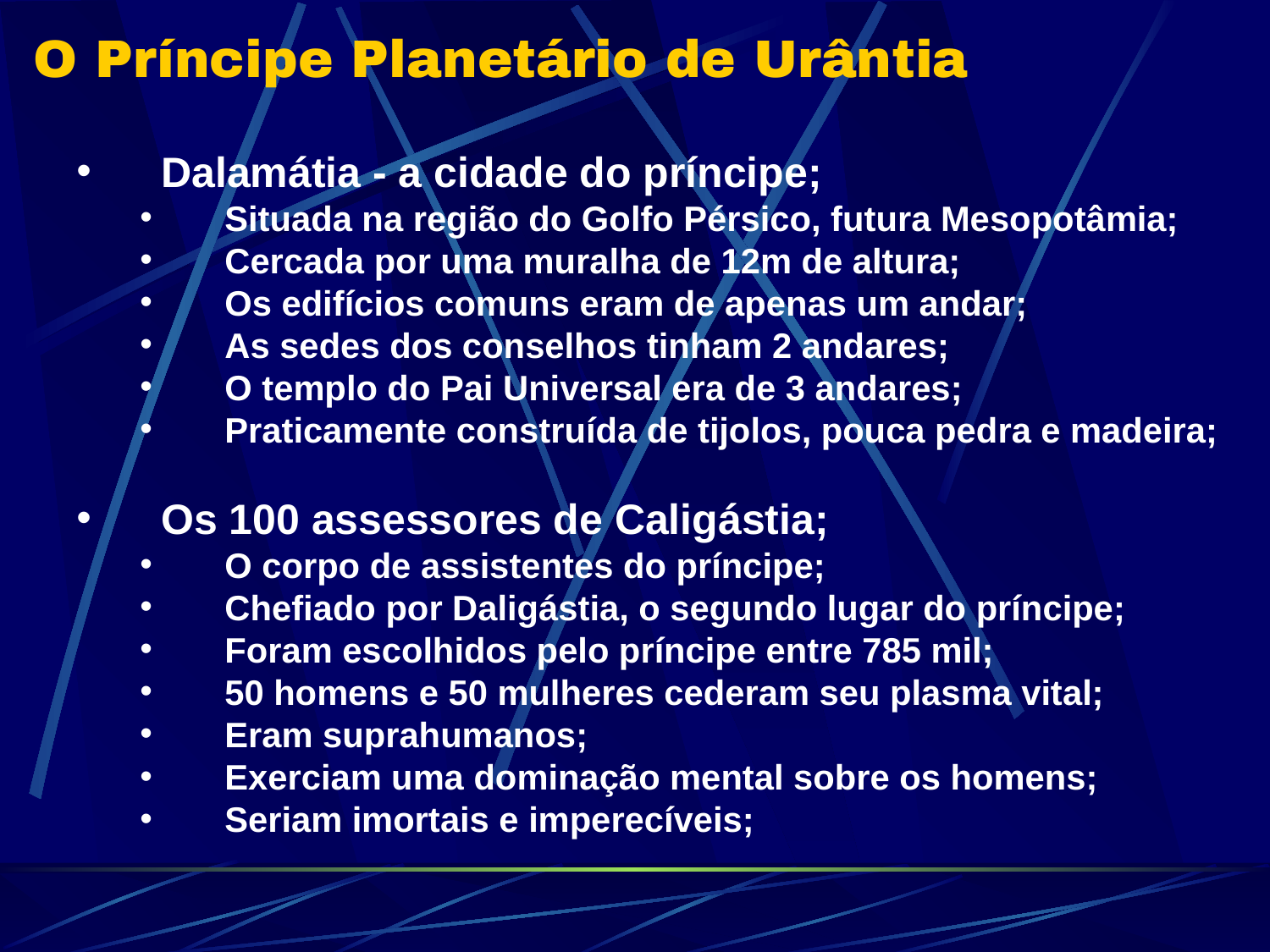

O Príncipe Planetário de Urântia
Dalamátia - a cidade do príncipe;
Situada na região do Golfo Pérsico, futura Mesopotâmia;
Cercada por uma muralha de 12m de altura;
Os edifícios comuns eram de apenas um andar;
As sedes dos conselhos tinham 2 andares;
O templo do Pai Universal era de 3 andares;
Praticamente construída de tijolos, pouca pedra e madeira;

Os 100 assessores de Caligástia;
O corpo de assistentes do príncipe;
Chefiado por Daligástia, o segundo lugar do príncipe;
Foram escolhidos pelo príncipe entre 785 mil;
50 homens e 50 mulheres cederam seu plasma vital;
Eram suprahumanos;
Exerciam uma dominação mental sobre os homens;
Seriam imortais e imperecíveis;